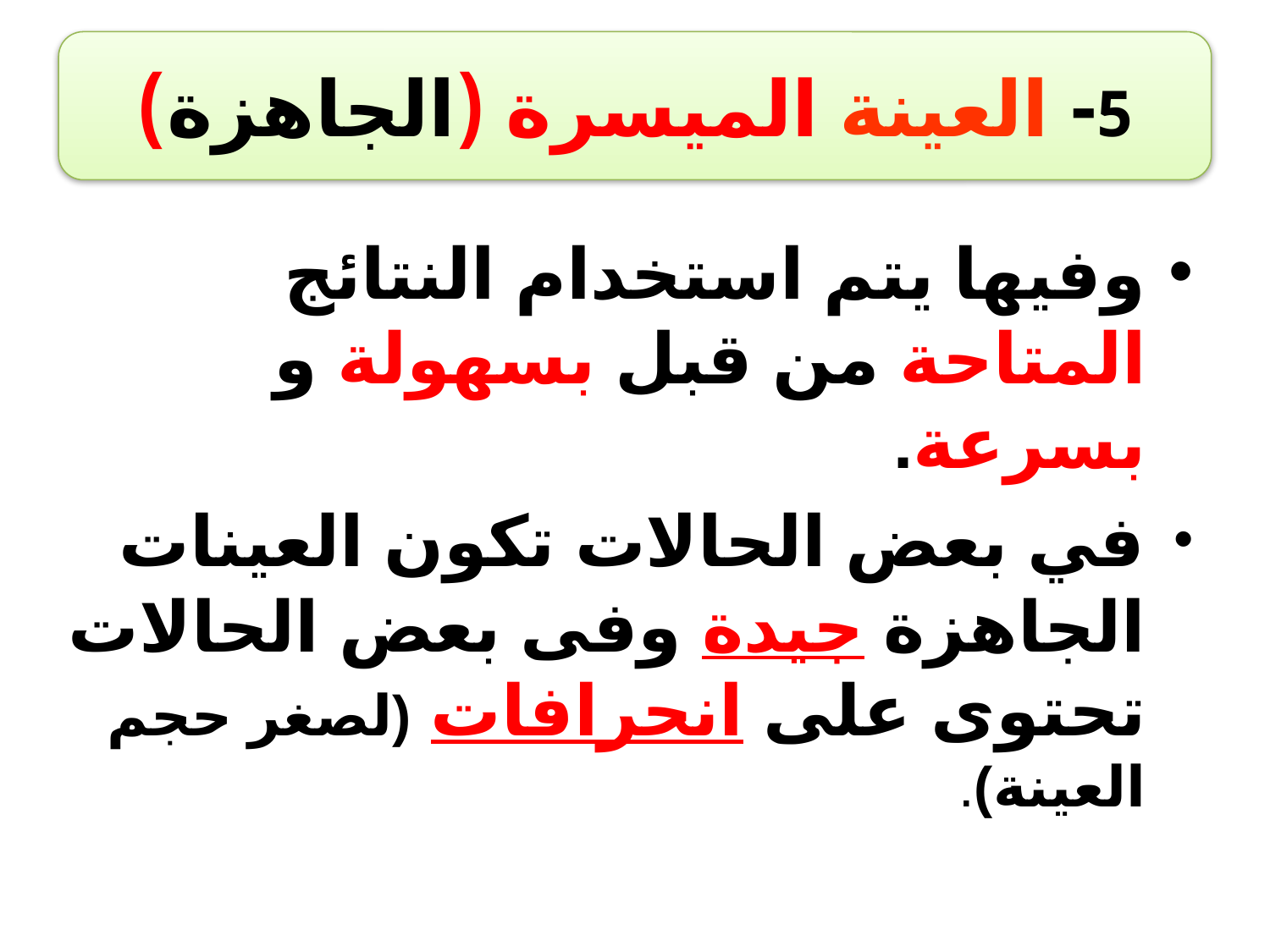

5- العينة الميسرة (الجاهزة)

	وفيها يتم استخدام النتائج المتاحة من قبل بسهولة و بسرعة.
	في بعض الحالات تكون العينات الجاهزة جيدة وفى بعض الحالات تحتوى على انحرافات (لصغر حجم العينة).

21